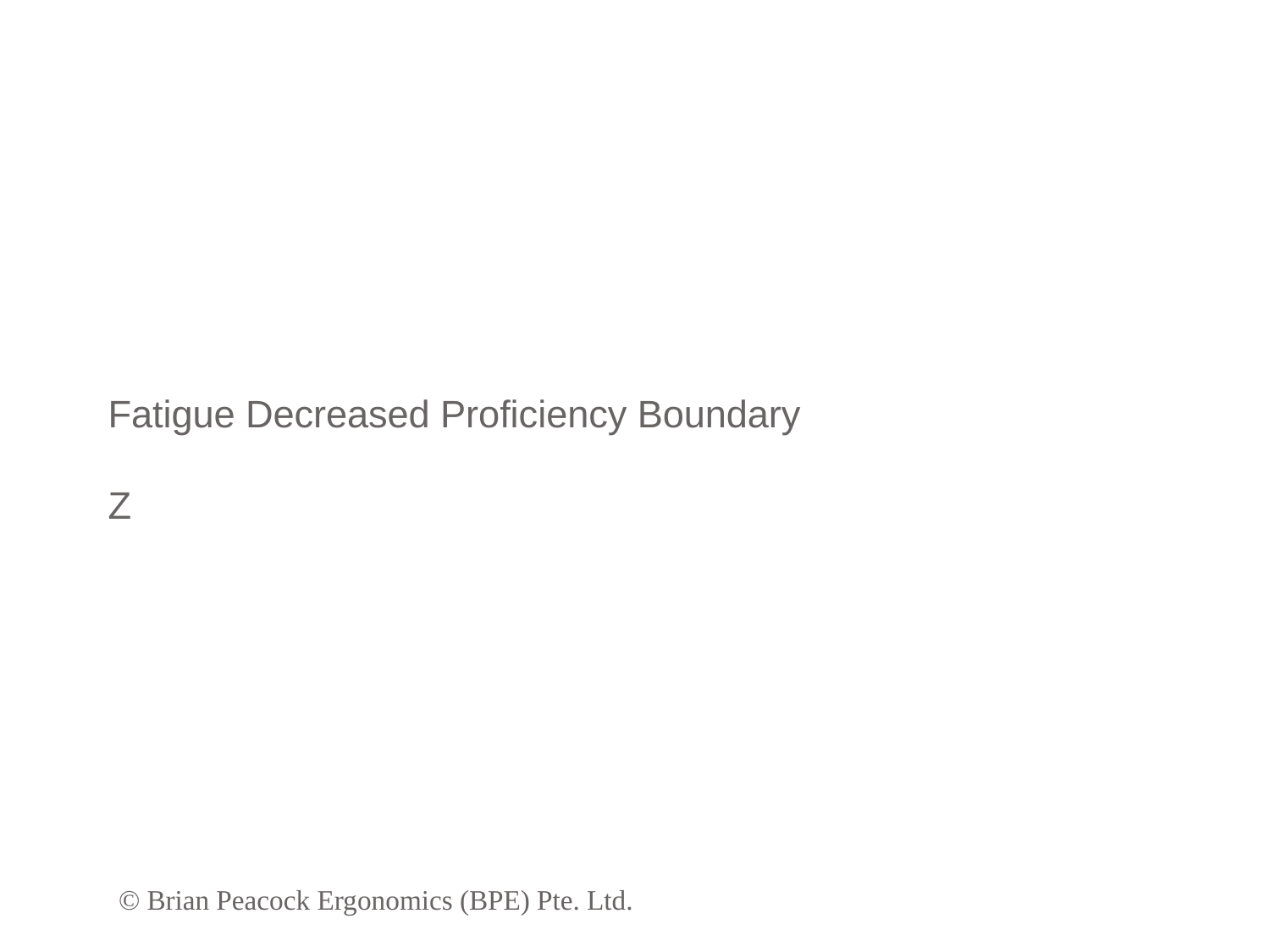

# Fatigue Decreased Proficiency Boundary Z
© Brian Peacock Ergonomics (BPE) Pte. Ltd.